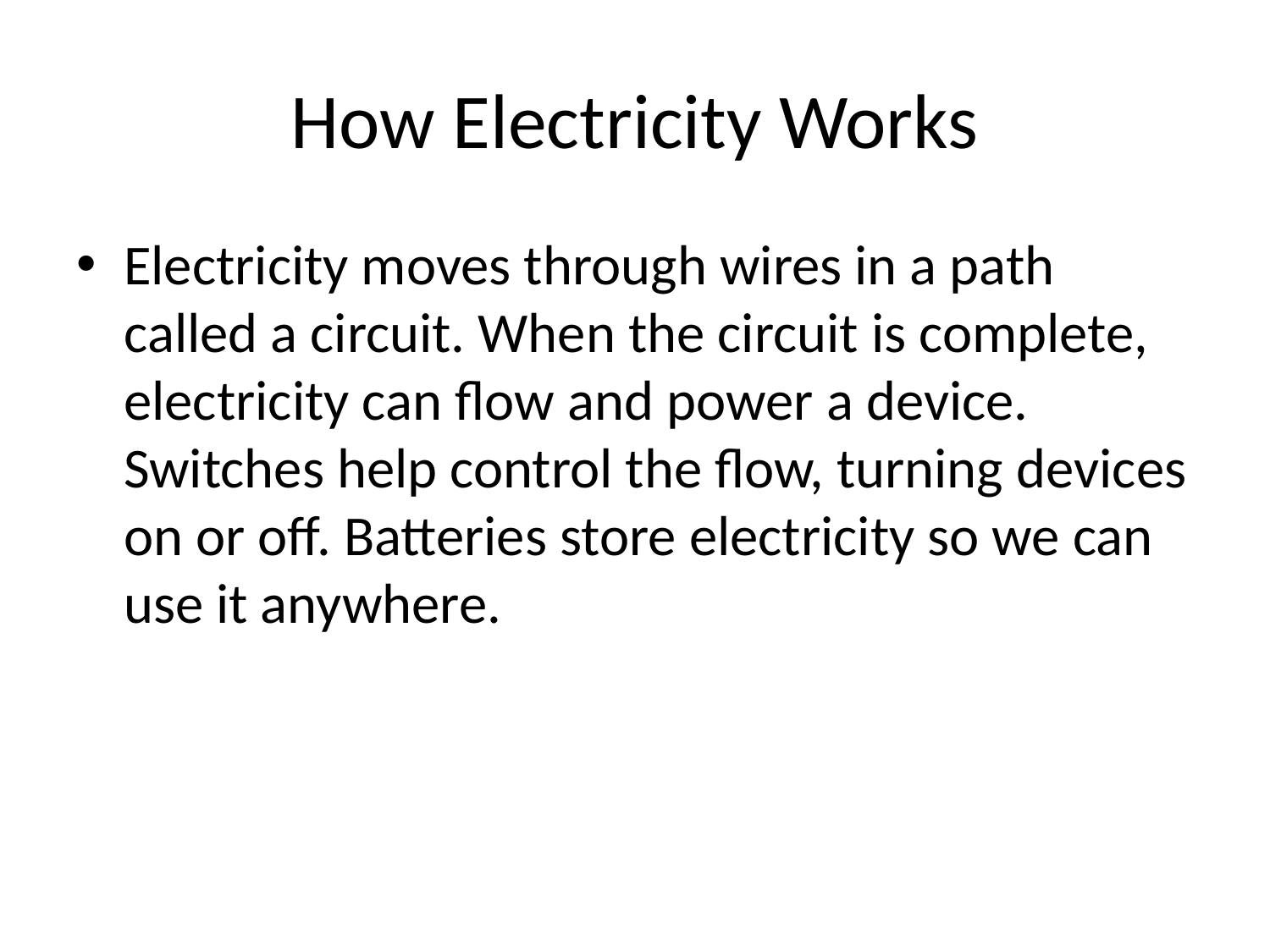

# How Electricity Works
Electricity moves through wires in a path called a circuit. When the circuit is complete, electricity can flow and power a device. Switches help control the flow, turning devices on or off. Batteries store electricity so we can use it anywhere.